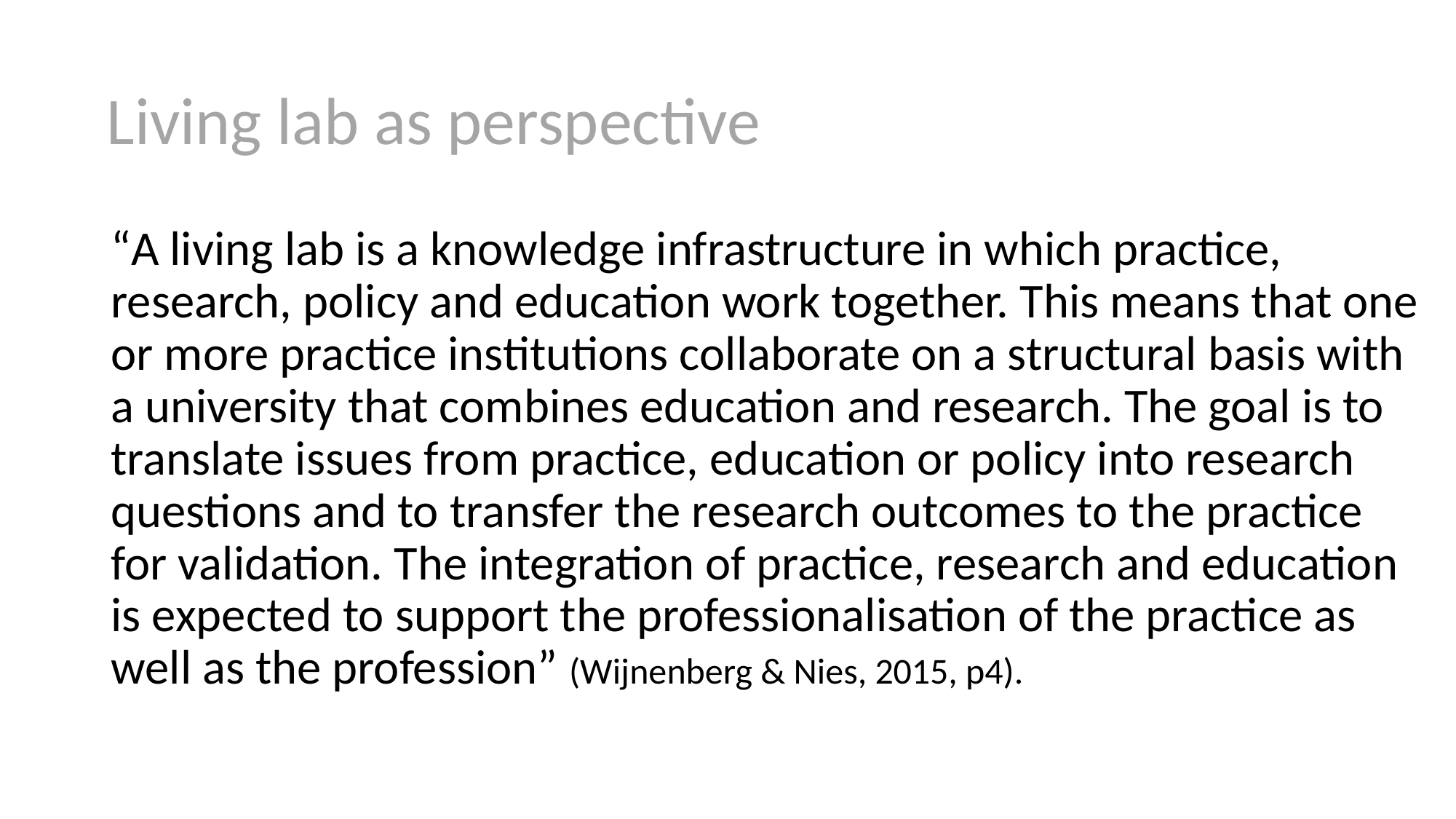

# Living lab as perspective
“A living lab is a knowledge infrastructure in which practice, research, policy and education work together. This means that one or more practice institutions collaborate on a structural basis with a university that combines education and research. The goal is to translate issues from practice, education or policy into research questions and to transfer the research outcomes to the practice for validation. The integration of practice, research and education is expected to support the professionalisation of the practice as well as the profession” (Wijnenberg & Nies, 2015, p4).